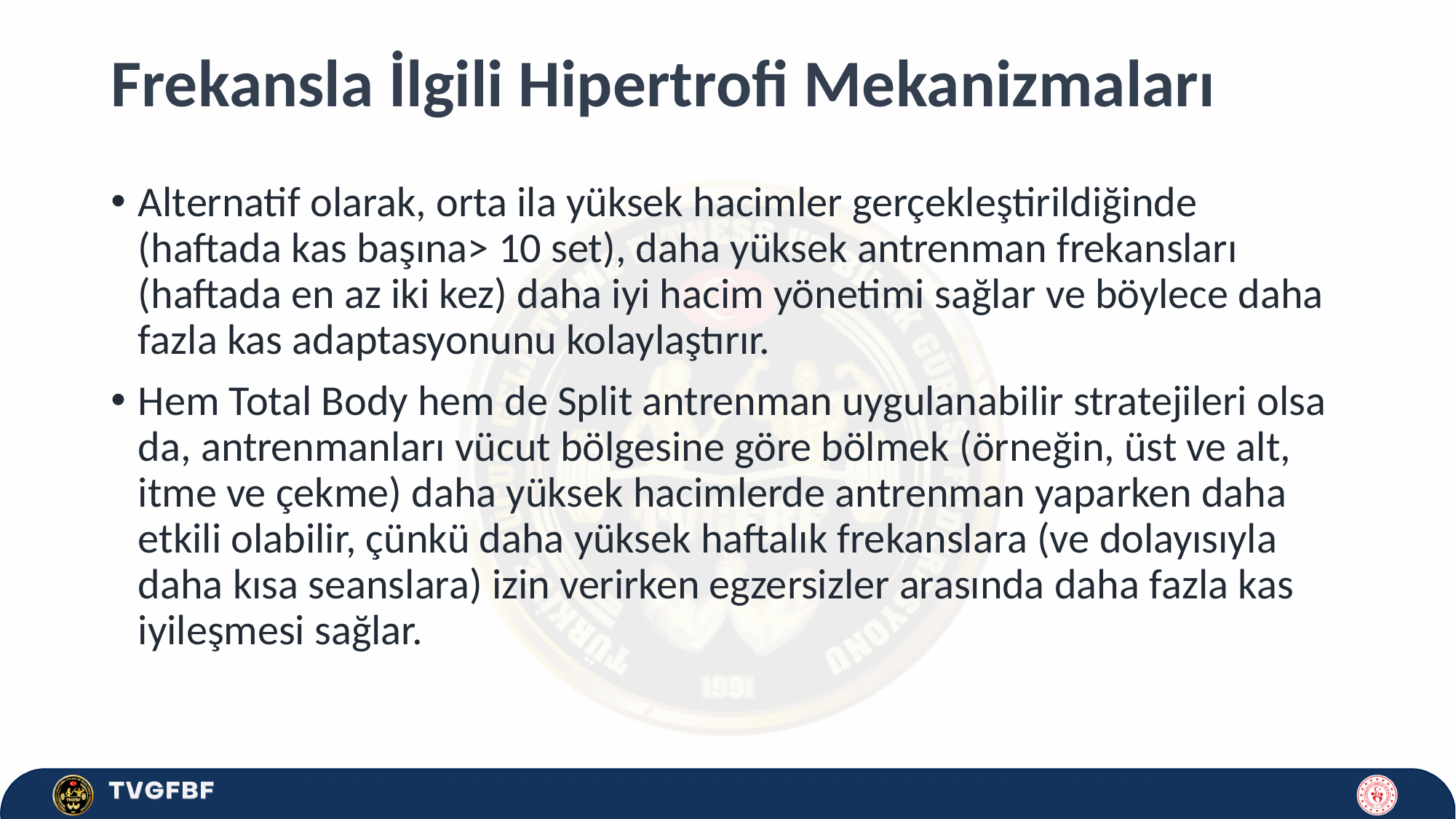

# Frekansla İlgili Hipertrofi Mekanizmaları
Alternatif olarak, orta ila yüksek hacimler gerçekleştirildiğinde (haftada kas başına> 10 set), daha yüksek antrenman frekansları (haftada en az iki kez) daha iyi hacim yönetimi sağlar ve böylece daha fazla kas adaptasyonunu kolaylaştırır.
Hem Total Body hem de Split antrenman uygulanabilir stratejileri olsa da, antrenmanları vücut bölgesine göre bölmek (örneğin, üst ve alt, itme ve çekme) daha yüksek hacimlerde antrenman yaparken daha etkili olabilir, çünkü daha yüksek haftalık frekanslara (ve dolayısıyla daha kısa seanslara) izin verirken egzersizler arasında daha fazla kas iyileşmesi sağlar.